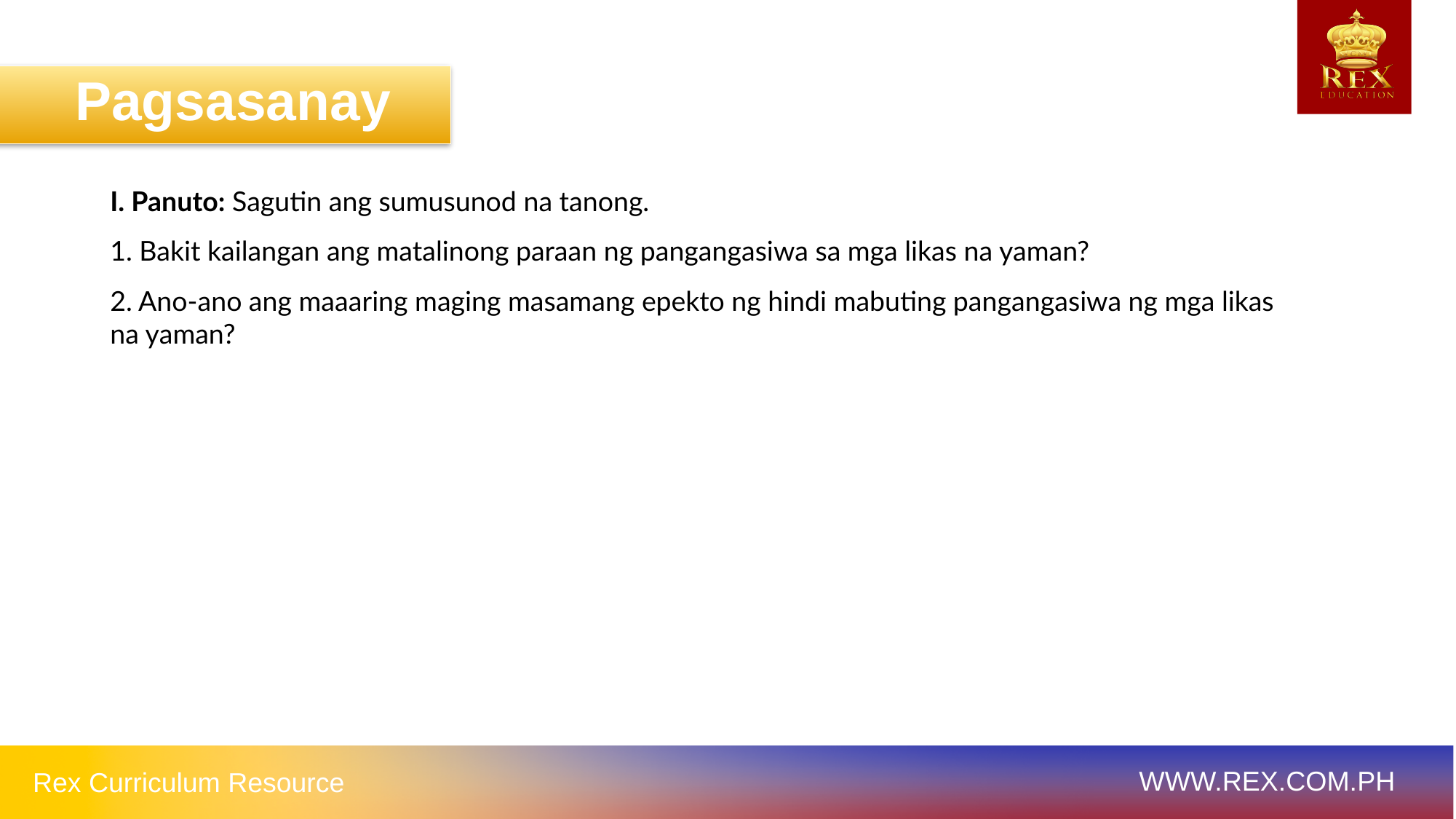

Pagsasanay

I. Panuto: Sagutin ang sumusunod na tanong.
1. Bakit kailangan ang matalinong paraan ng pangangasiwa sa mga likas na yaman?
2. Ano-ano ang maaaring maging masamang epekto ng hindi mabuting pangangasiwa ng mga likas na yaman?